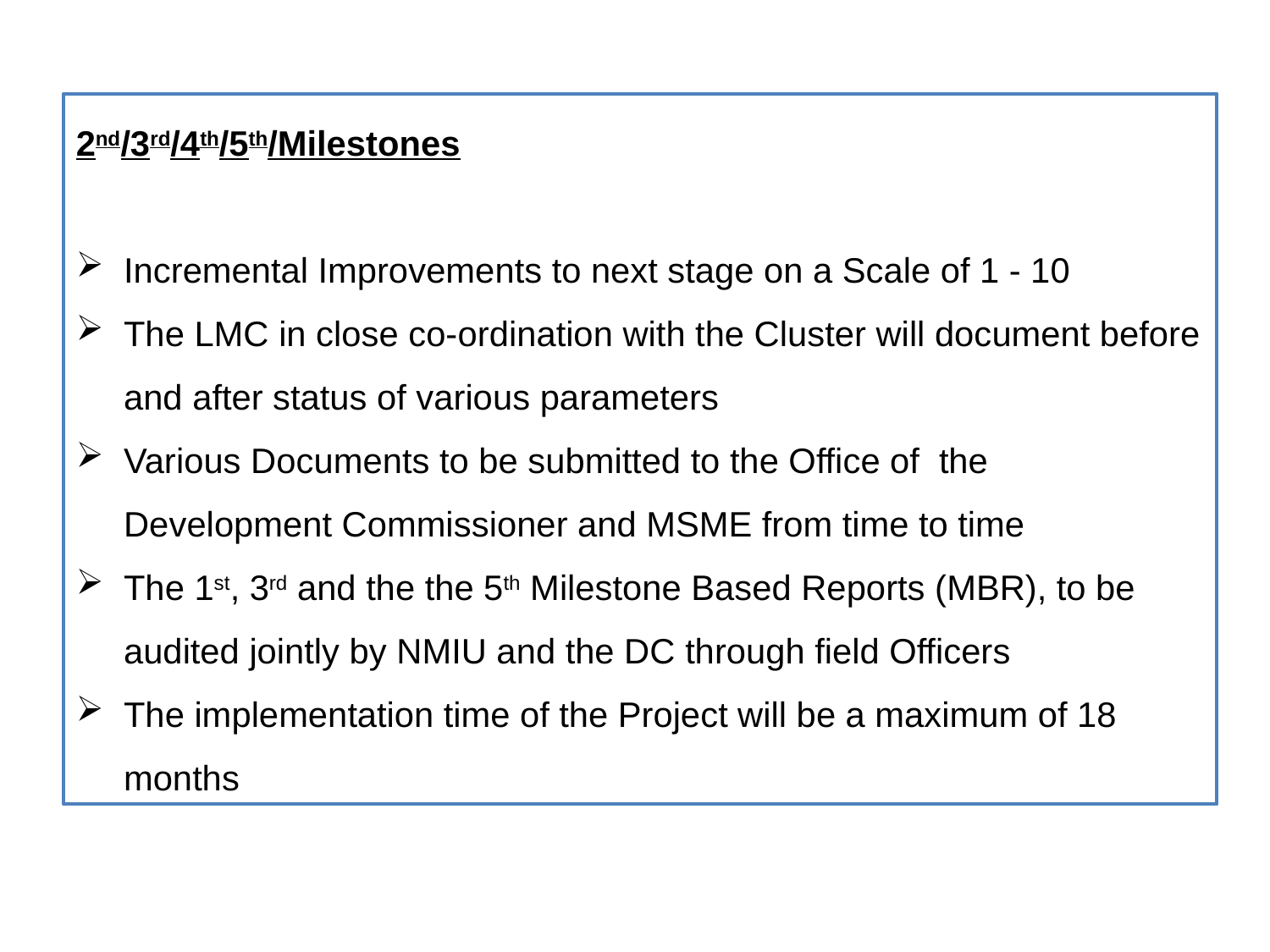

2nd/3rd/4th/5th/Milestones

Incremental Improvements to next stage on a Scale of 1 - 10
The LMC in close co-ordination with the Cluster will document before and after status of various parameters
Various Documents to be submitted to the Office of  the Development Commissioner and MSME from time to time
The 1st, 3rd and the the 5th Milestone Based Reports (MBR), to be audited jointly by NMIU and the DC through field Officers
The implementation time of the Project will be a maximum of 18 months